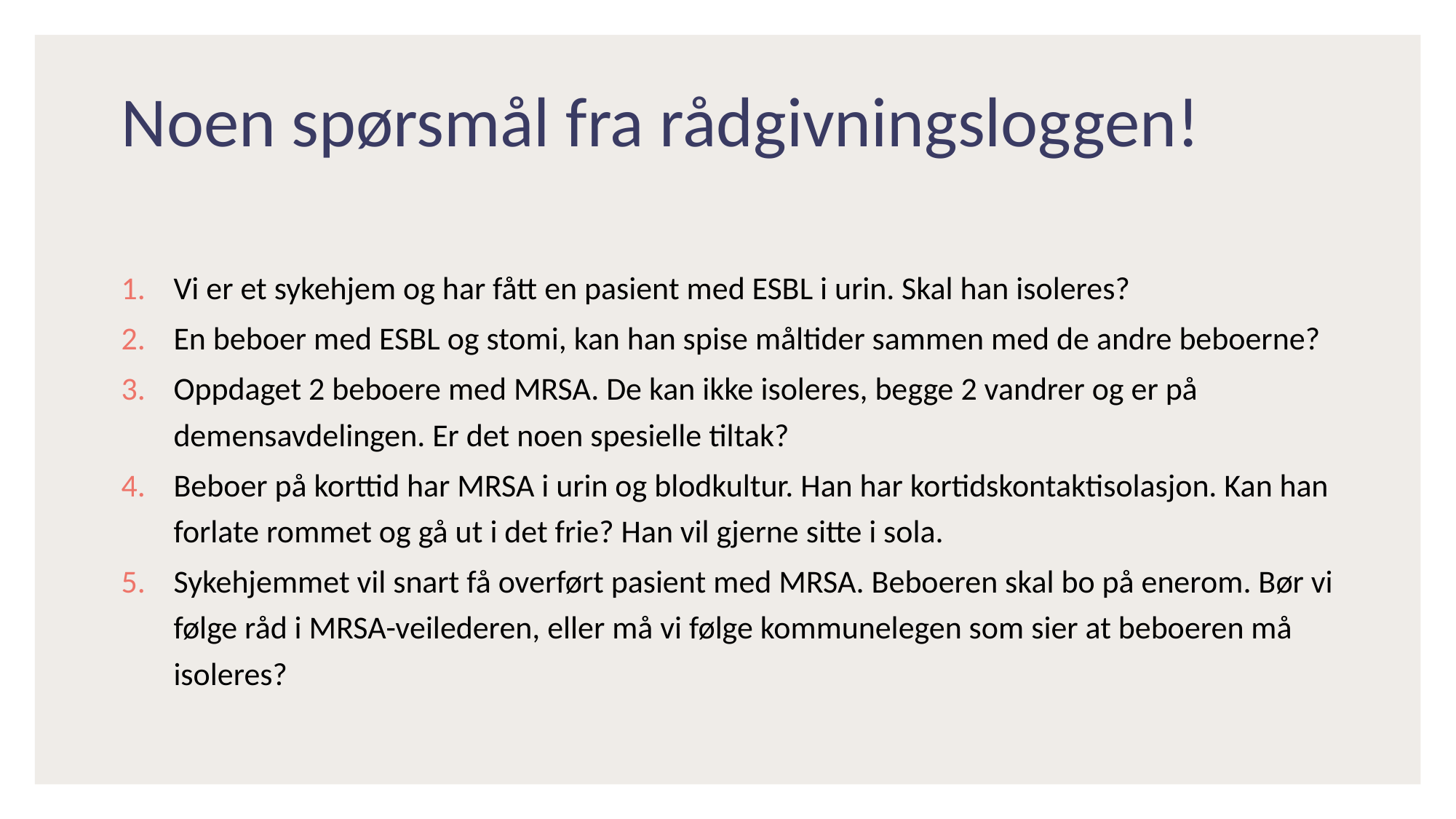

# Noen spørsmål fra rådgivningsloggen!

Vi er et sykehjem og har fått en pasient med ESBL i urin. Skal han isoleres?
En beboer med ESBL og stomi, kan han spise måltider sammen med de andre beboerne?
Oppdaget 2 beboere med MRSA. De kan ikke isoleres, begge 2 vandrer og er på demensavdelingen. Er det noen spesielle tiltak?
Beboer på korttid har MRSA i urin og blodkultur. Han har kortidskontaktisolasjon. Kan han forlate rommet og gå ut i det frie? Han vil gjerne sitte i sola.
Sykehjemmet vil snart få overført pasient med MRSA. Beboeren skal bo på enerom. Bør vi følge råd i MRSA-veilederen, eller må vi følge kommunelegen som sier at beboeren må isoleres?